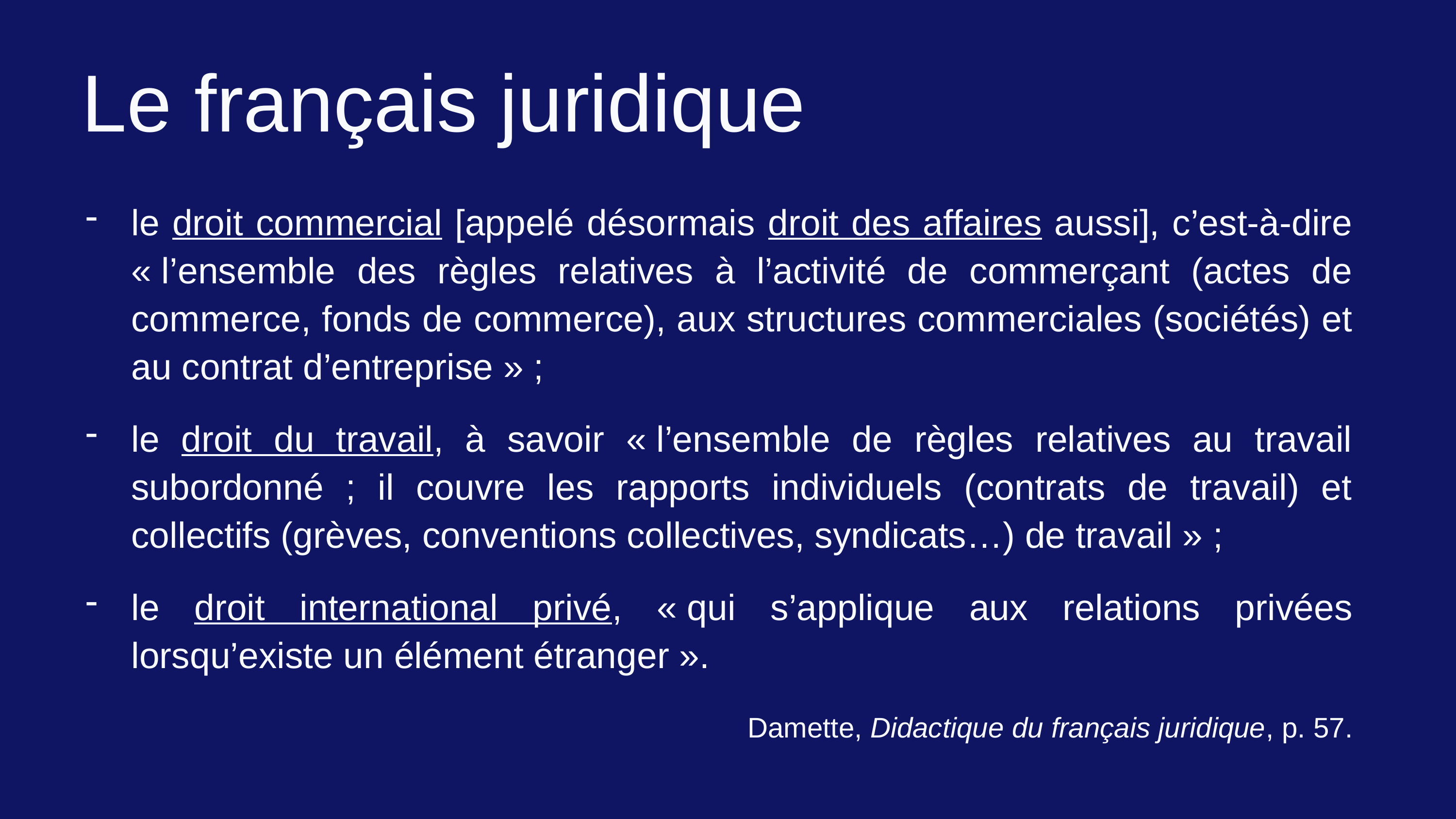

Le français juridique
le droit commercial [appelé désormais droit des affaires aussi], c’est-à-dire « l’ensemble des règles relatives à l’activité de commerçant (actes de commerce, fonds de commerce), aux structures commerciales (sociétés) et au contrat d’entreprise » ;
le droit du travail, à savoir « l’ensemble de règles relatives au travail subordonné ; il couvre les rapports individuels (contrats de travail) et collectifs (grèves, conventions collectives, syndicats…) de travail » ;
le droit international privé, « qui s’applique aux relations privées lorsqu’existe un élément étranger ».

Damette, Didactique du français juridique, p. 57.